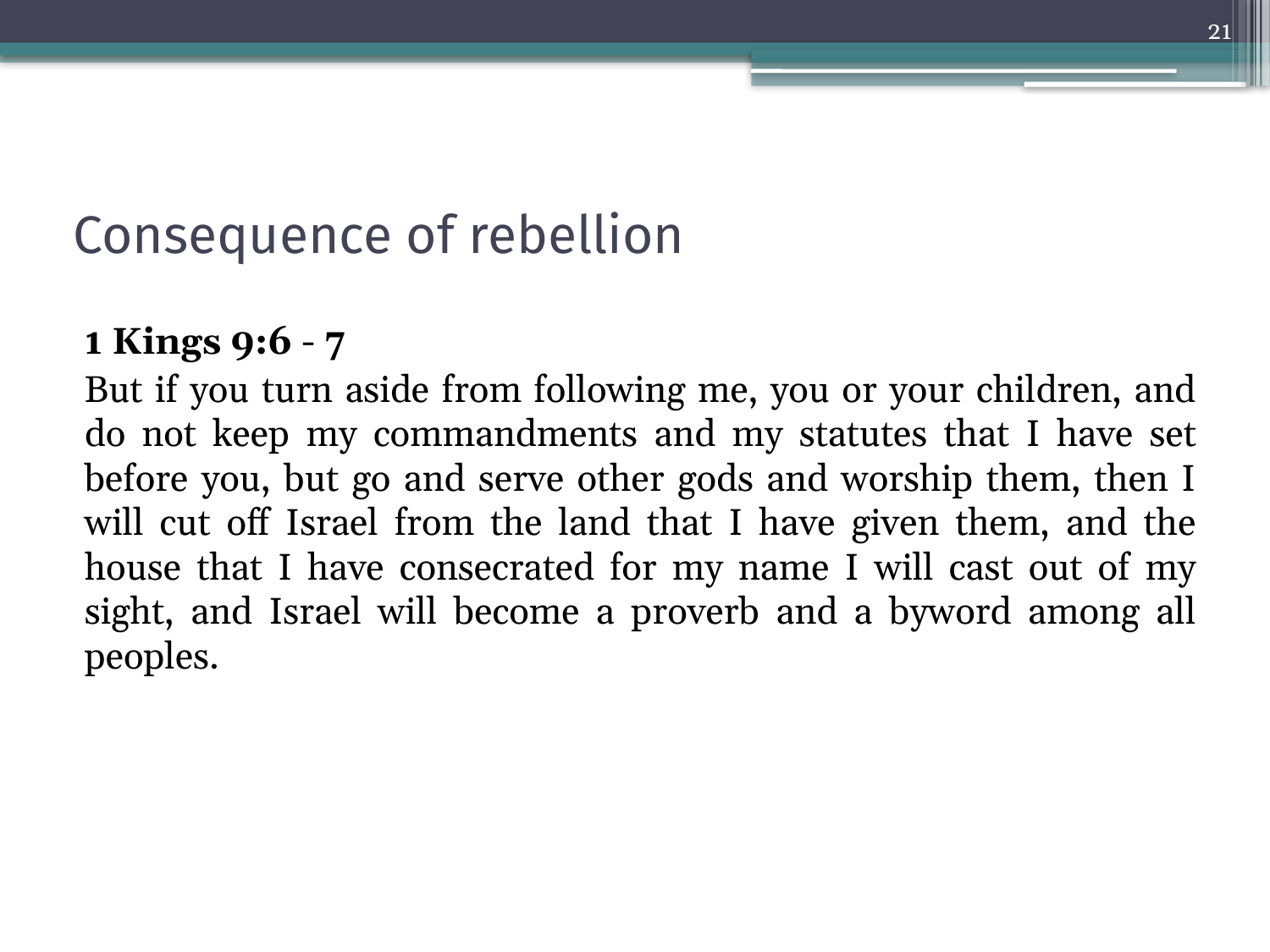

21
# Consequence of rebellion
1 Kings 9:6 - 7
But if you turn aside from following me, you or your children, and do not keep my commandments and my statutes that I have set before you, but go and serve other gods and worship them, then I will cut off Israel from the land that I have given them, and the house that I have consecrated for my name I will cast out of my sight, and Israel will become a proverb and a byword among all peoples.